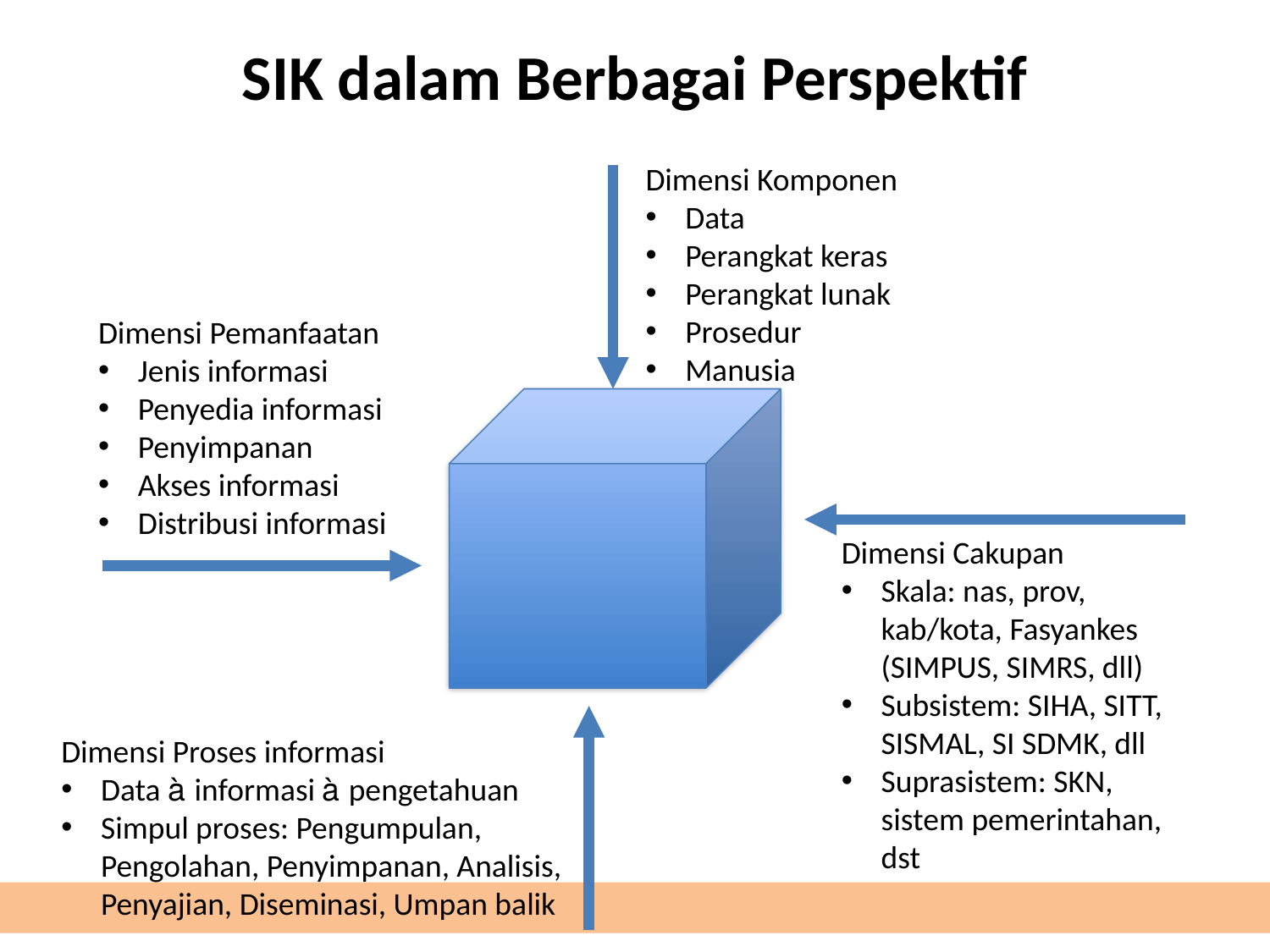

# SIK dalam Berbagai Perspektif
Dimensi Komponen
Data
Perangkat keras
Perangkat lunak
Prosedur
Manusia

Dimensi Pemanfaatan
Jenis informasi
Penyedia informasi
Penyimpanan
Akses informasi
Distribusi informasi

Dimensi Cakupan
Skala: nas, prov, kab/kota, Fasyankes (SIMPUS, SIMRS, dll)
Subsistem: SIHA, SITT, SISMAL, SI SDMK, dll
Suprasistem: SKN, sistem pemerintahan, dst

Dimensi Proses informasi
Data à informasi à pengetahuan
Simpul proses: Pengumpulan, Pengolahan, Penyimpanan, Analisis, Penyajian, Diseminasi, Umpan balik